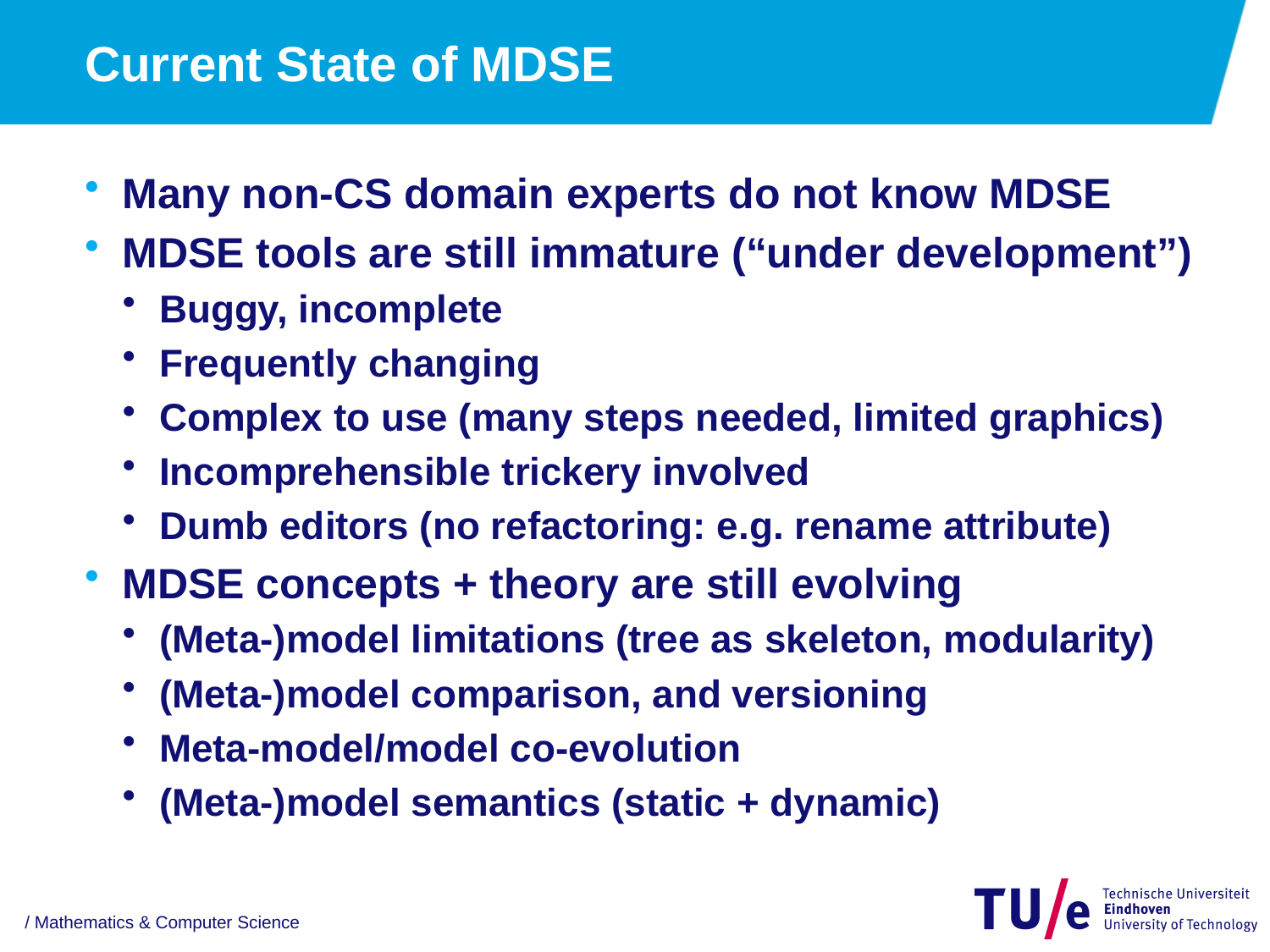

# Current State of MDSE
Many non-CS domain experts do not know MDSE
MDSE tools are still immature (“under development”)
Buggy, incomplete
Frequently changing
Complex to use (many steps needed, limited graphics)
Incomprehensible trickery involved
Dumb editors (no refactoring: e.g. rename attribute)
MDSE concepts + theory are still evolving
(Meta-)model limitations (tree as skeleton, modularity)
(Meta-)model comparison, and versioning
Meta-model/model co-evolution
(Meta-)model semantics (static + dynamic)
/ Mathematics & Computer Science